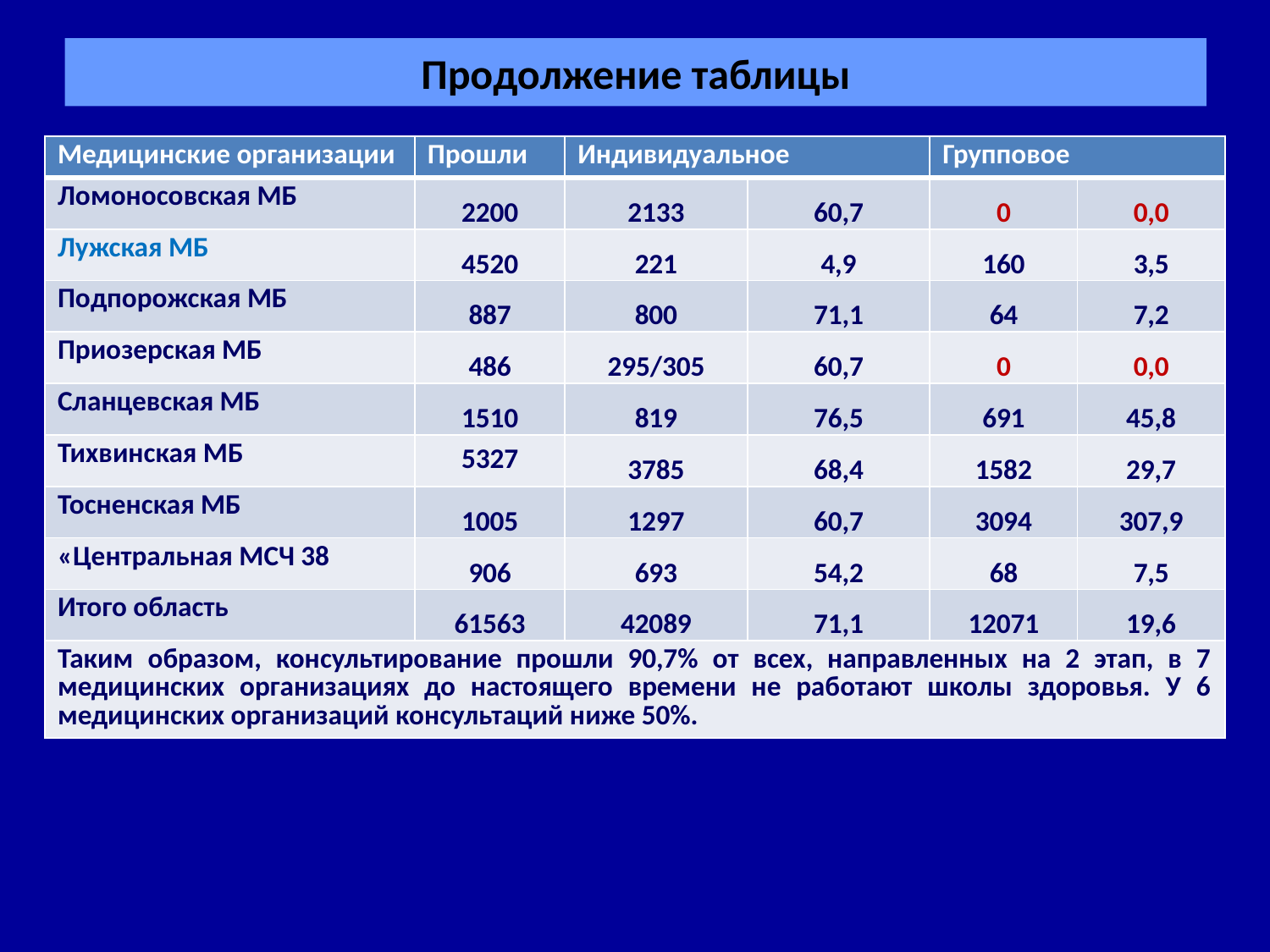

# Продолжение таблицы
| Медицинские организации | Прошли | Индивидуальное |  | Групповое |  |
| --- | --- | --- | --- | --- | --- |
| Ломоносовская МБ | 2200 | 2133 | 60,7 | 0 | 0,0 |
| Лужская МБ | 4520 | 221 | 4,9 | 160 | 3,5 |
| Подпорожская МБ | 887 | 800 | 71,1 | 64 | 7,2 |
| Приозерская МБ | 486 | 295/305 | 60,7 | 0 | 0,0 |
| Сланцевская МБ | 1510 | 819 | 76,5 | 691 | 45,8 |
| Тихвинская МБ | 5327 | 3785 | 68,4 | 1582 | 29,7 |
| Тосненская МБ | 1005 | 1297 | 60,7 | 3094 | 307,9 |
| «Центральная МСЧ 38 | 906 | 693 | 54,2 | 68 | 7,5 |
| Итого область | 61563 | 42089 | 71,1 | 12071 | 19,6 |
| Таким образом, консультирование прошли 90,7% от всех, направленных на 2 этап, в 7 медицинских организациях до настоящего времени не работают школы здоровья. У 6 медицинских организаций консультаций ниже 50%. |  |  |  |  |  |